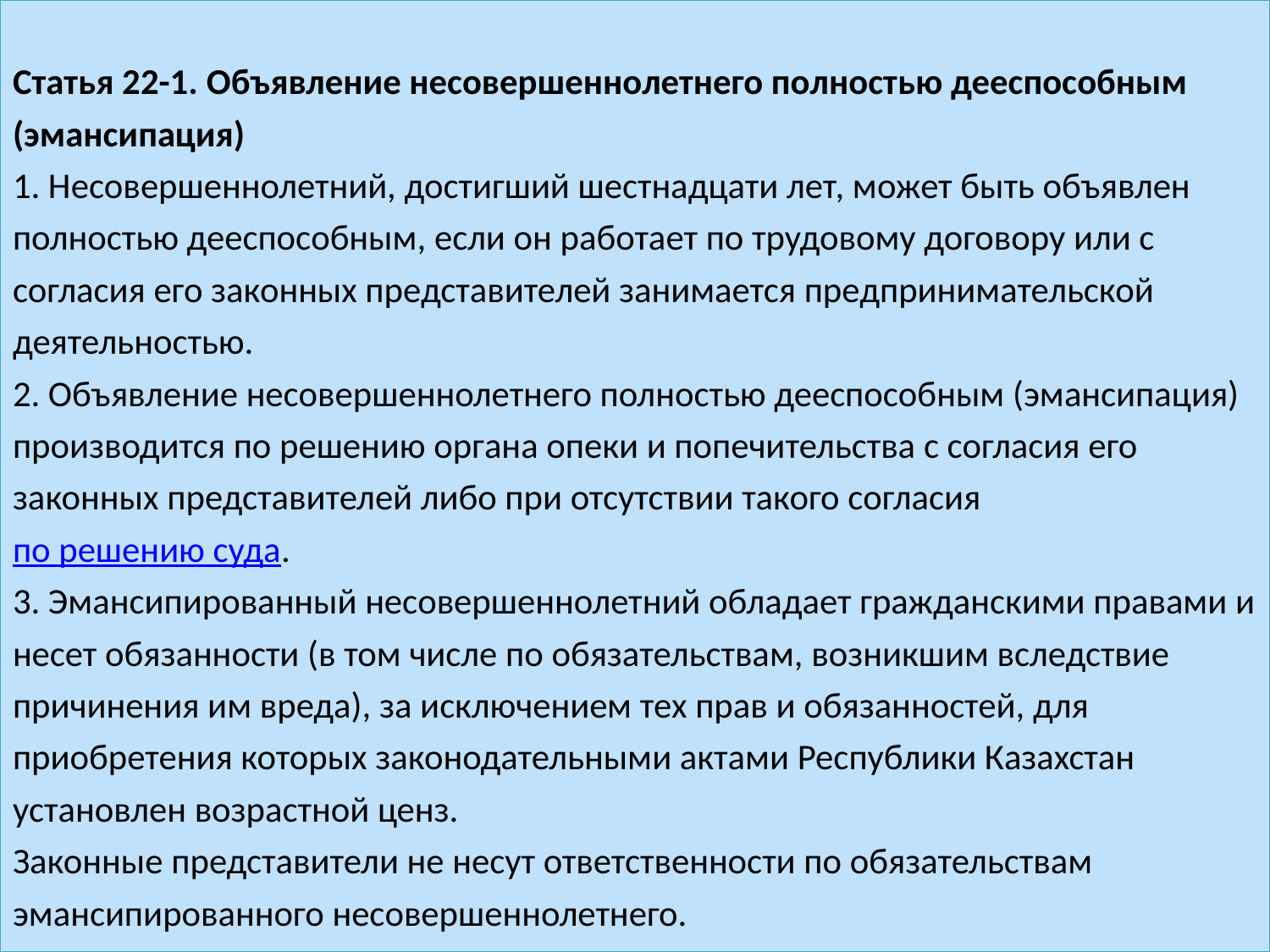

Статья 22-1. Объявление несовершеннолетнего полностью дееспособным (эмансипация)
1. Несовершеннолетний, достигший шестнадцати лет, может быть объявлен полностью дееспособным, если он работает по трудовому договору или с согласия его законных представителей занимается предпринимательской деятельностью.
2. Объявление несовершеннолетнего полностью дееспособным (эмансипация) производится по решению органа опеки и попечительства с согласия его законных представителей либо при отсутствии такого согласия по решению суда.
3. Эмансипированный несовершеннолетний обладает гражданскими правами и несет обязанности (в том числе по обязательствам, возникшим вследствие причинения им вреда), за исключением тех прав и обязанностей, для приобретения которых законодательными актами Республики Казахстан установлен возрастной ценз.
Законные представители не несут ответственности по обязательствам эмансипированного несовершеннолетнего.